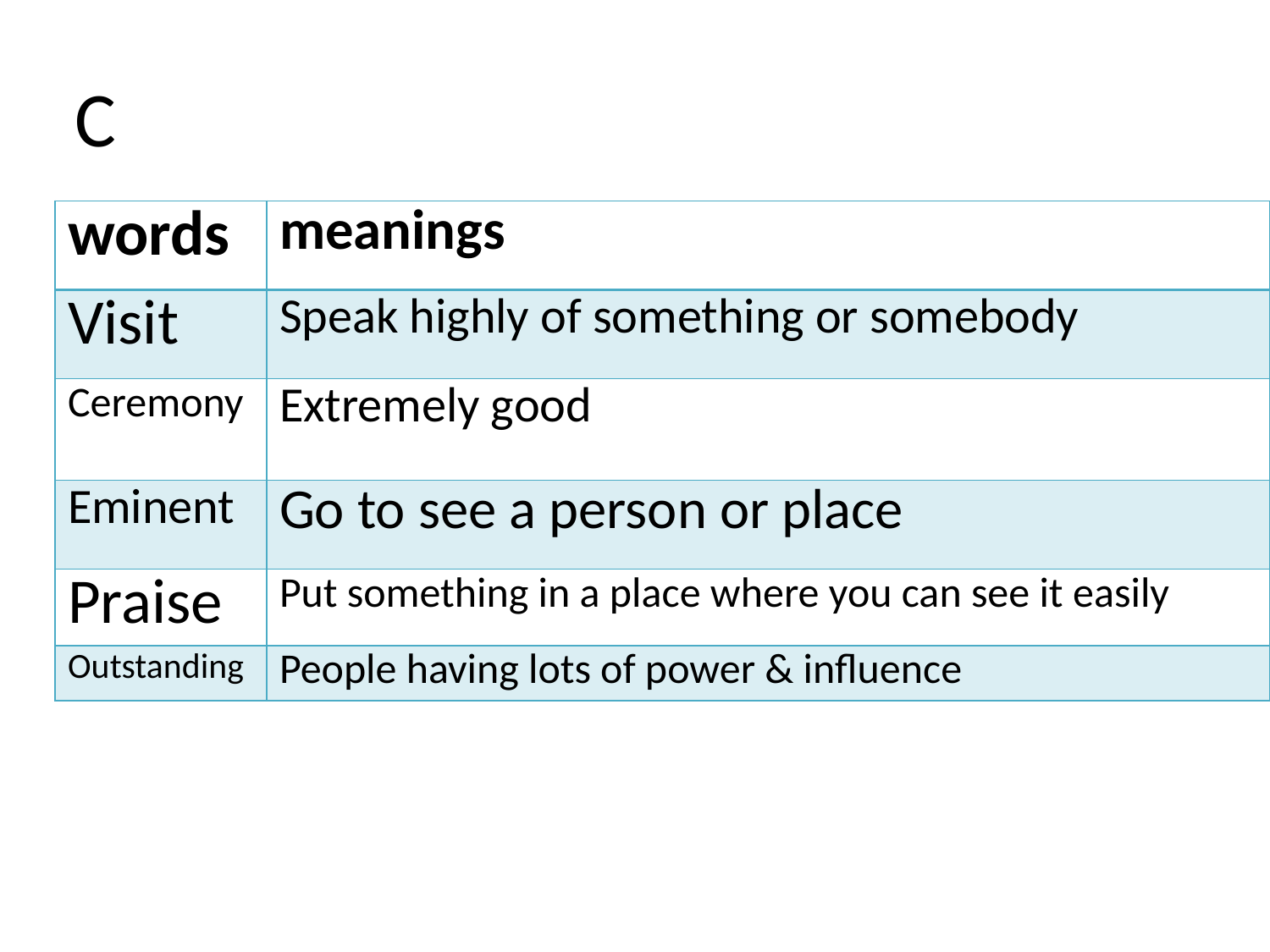

C
| words | meanings |
| --- | --- |
| Visit | Speak highly of something or somebody |
| Ceremony | Extremely good |
| Eminent | Go to see a person or place |
| Praise | Put something in a place where you can see it easily |
| Outstanding | People having lots of power & influence |